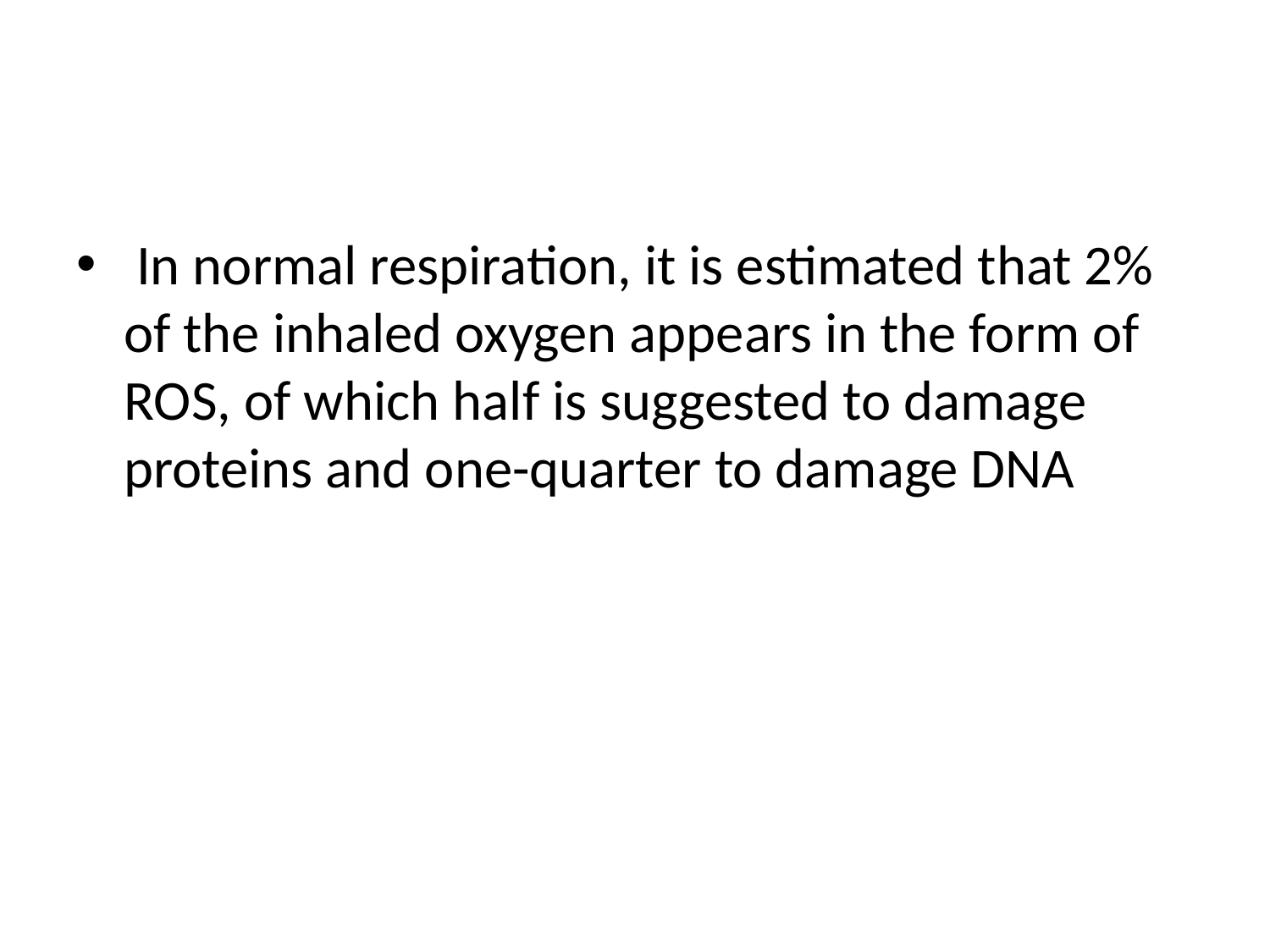

#
 In normal respiration, it is estimated that 2% of the inhaled oxygen appears in the form of ROS, of which half is suggested to damage proteins and one-quarter to damage DNA